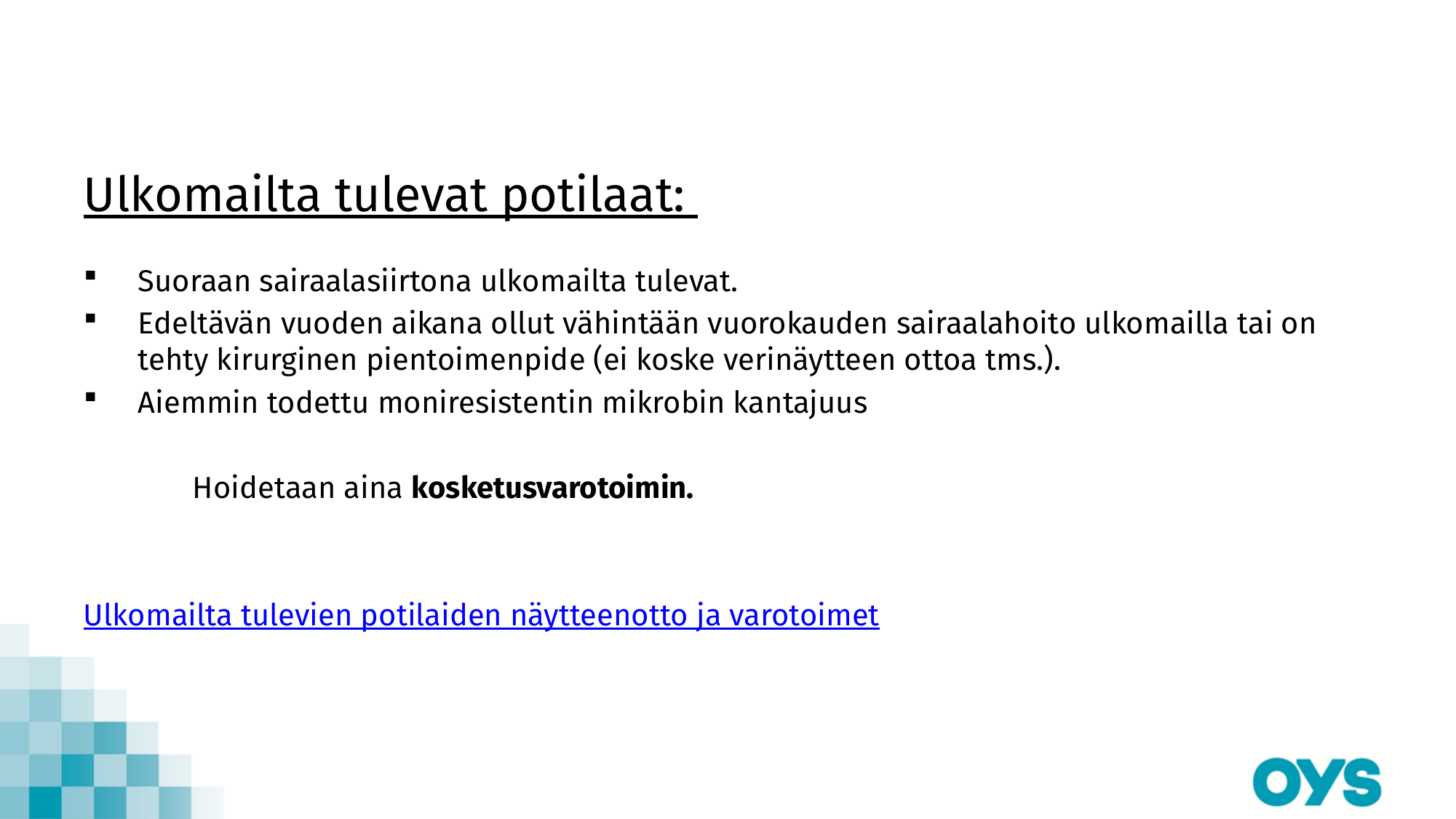

Ulkomailta tulevat potilaat:

Suoraan sairaalasiirtona ulkomailta tulevat.
Edeltävän vuoden aikana ollut vähintään vuorokauden sairaalahoito ulkomailla tai on tehty kirurginen pientoimenpide (ei koske verinäytteen ottoa tms.).
Aiemmin todettu moniresistentin mikrobin kantajuus

	Hoidetaan aina kosketusvarotoimin.

Ulkomailta tulevien potilaiden näytteenotto ja varotoimet